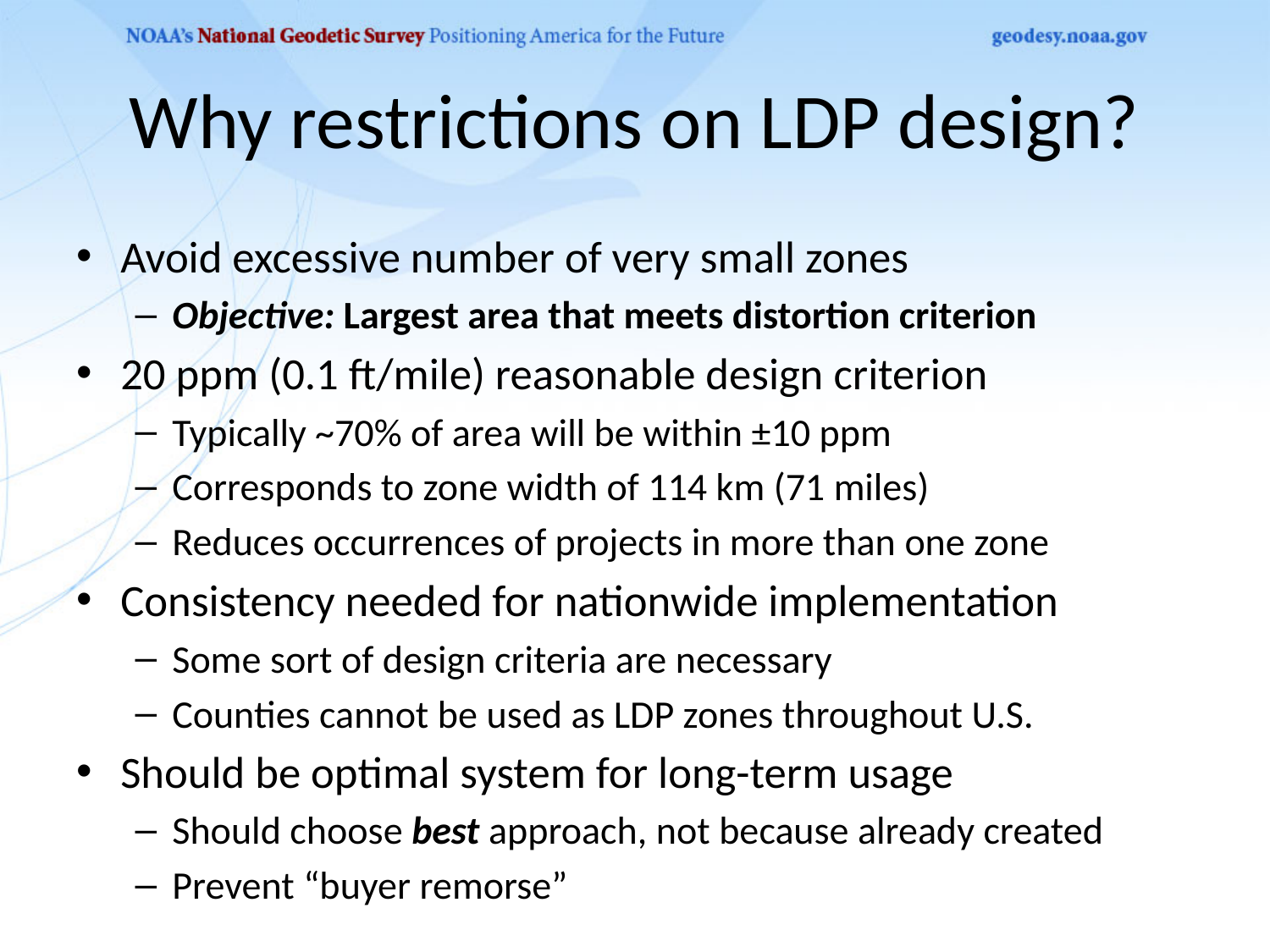

# Why restrictions on LDP design?
Avoid excessive number of very small zones
Objective: Largest area that meets distortion criterion
20 ppm (0.1 ft/mile) reasonable design criterion
Typically ~70% of area will be within ±10 ppm
Corresponds to zone width of 114 km (71 miles)
Reduces occurrences of projects in more than one zone
Consistency needed for nationwide implementation
Some sort of design criteria are necessary
Counties cannot be used as LDP zones throughout U.S.
Should be optimal system for long-term usage
Should choose best approach, not because already created
Prevent “buyer remorse”